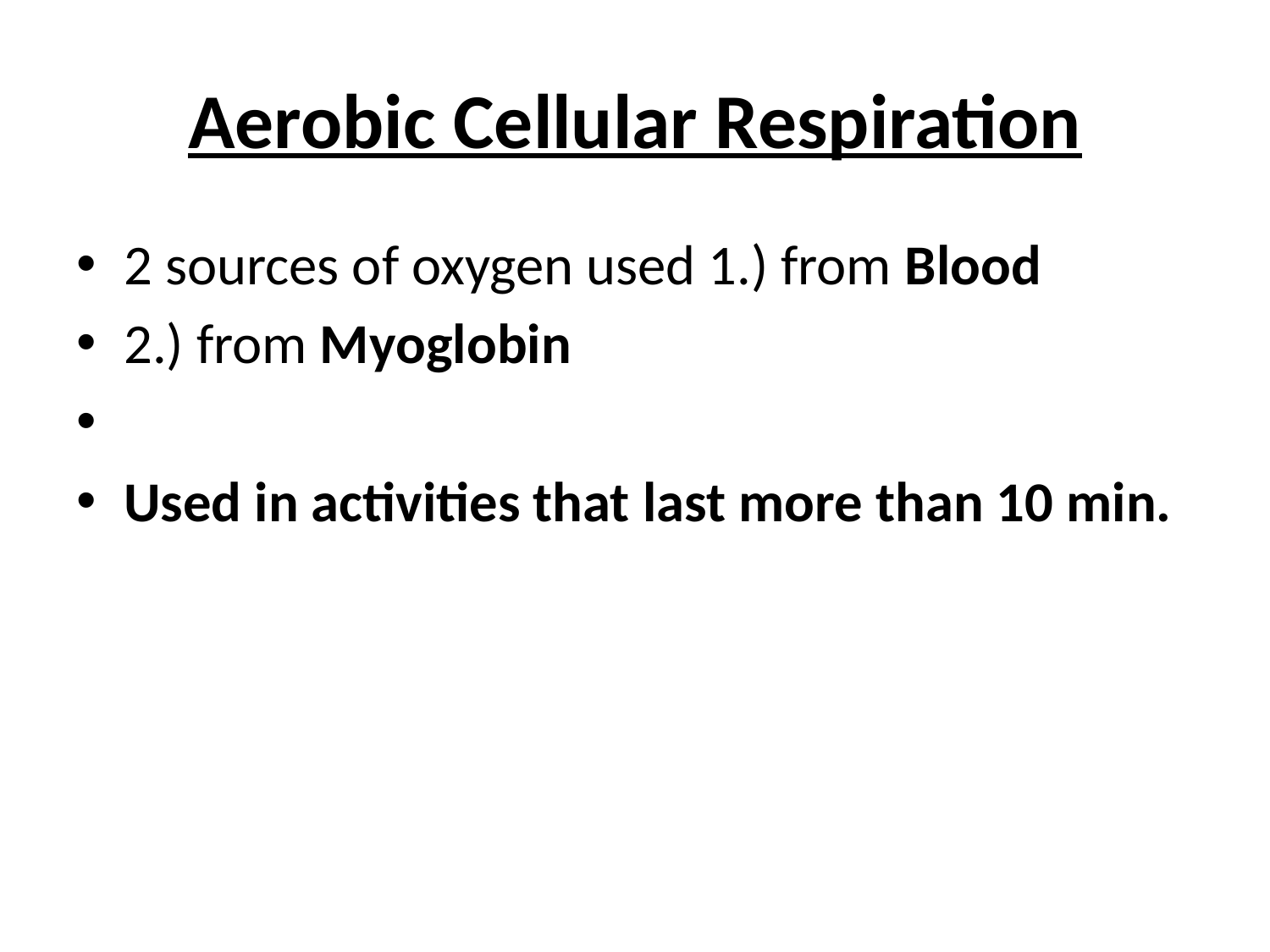

# Aerobic Cellular Respiration
2 sources of oxygen used 1.) from Blood
2.) from Myoglobin

Used in activities that last more than 10 min.